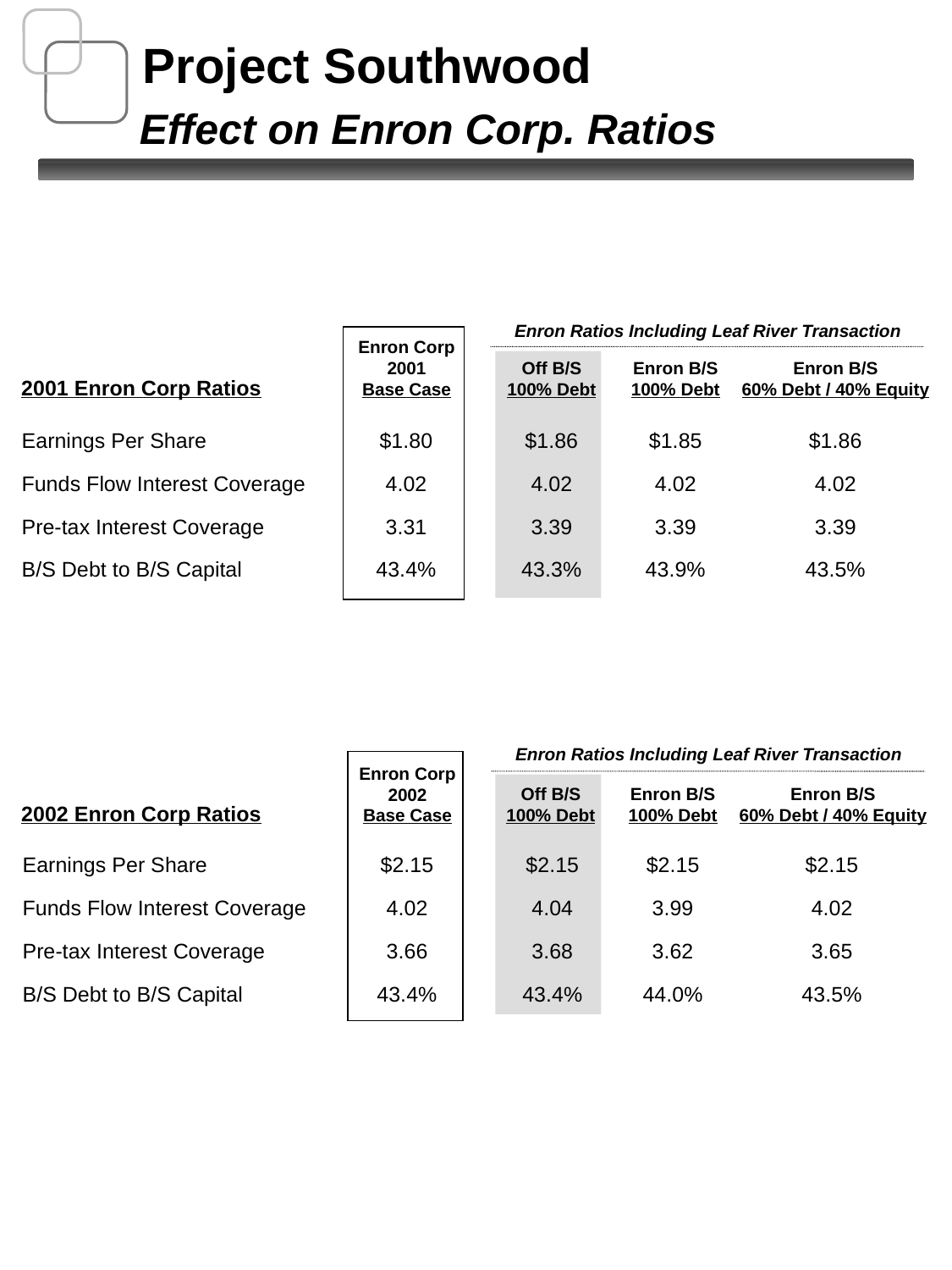

# Project Southwood
Effect on Enron Corp. Ratios

Enron Ratios Including Leaf River Transaction

Enron Corp
2001
Base Case

Off B/S
100% Debt
Enron B/S
100% Debt
Enron B/S
60% Debt / 40% Equity

2001 Enron Corp Ratios
Earnings Per Share
Funds Flow Interest Coverage
Pre-tax Interest Coverage
B/S Debt to B/S Capital
$1.80
4.02
3.31
43.4%
$1.86
4.02
3.39
43.3%
$1.85
4.02
3.39
43.9%
$1.86
4.02
3.39
43.5%
Enron Ratios Including Leaf River Transaction

Enron Corp
2002
Base Case

Off B/S
100% Debt
Enron B/S
100% Debt
Enron B/S
60% Debt / 40% Equity
2002 Enron Corp Ratios
Earnings Per Share
Funds Flow Interest Coverage
Pre-tax Interest Coverage
B/S Debt to B/S Capital
$2.15
4.02
3.66
43.4%
$2.15
4.04
3.68
43.4%
$2.15
3.99
3.62
44.0%
$2.15
4.02
3.65
43.5%